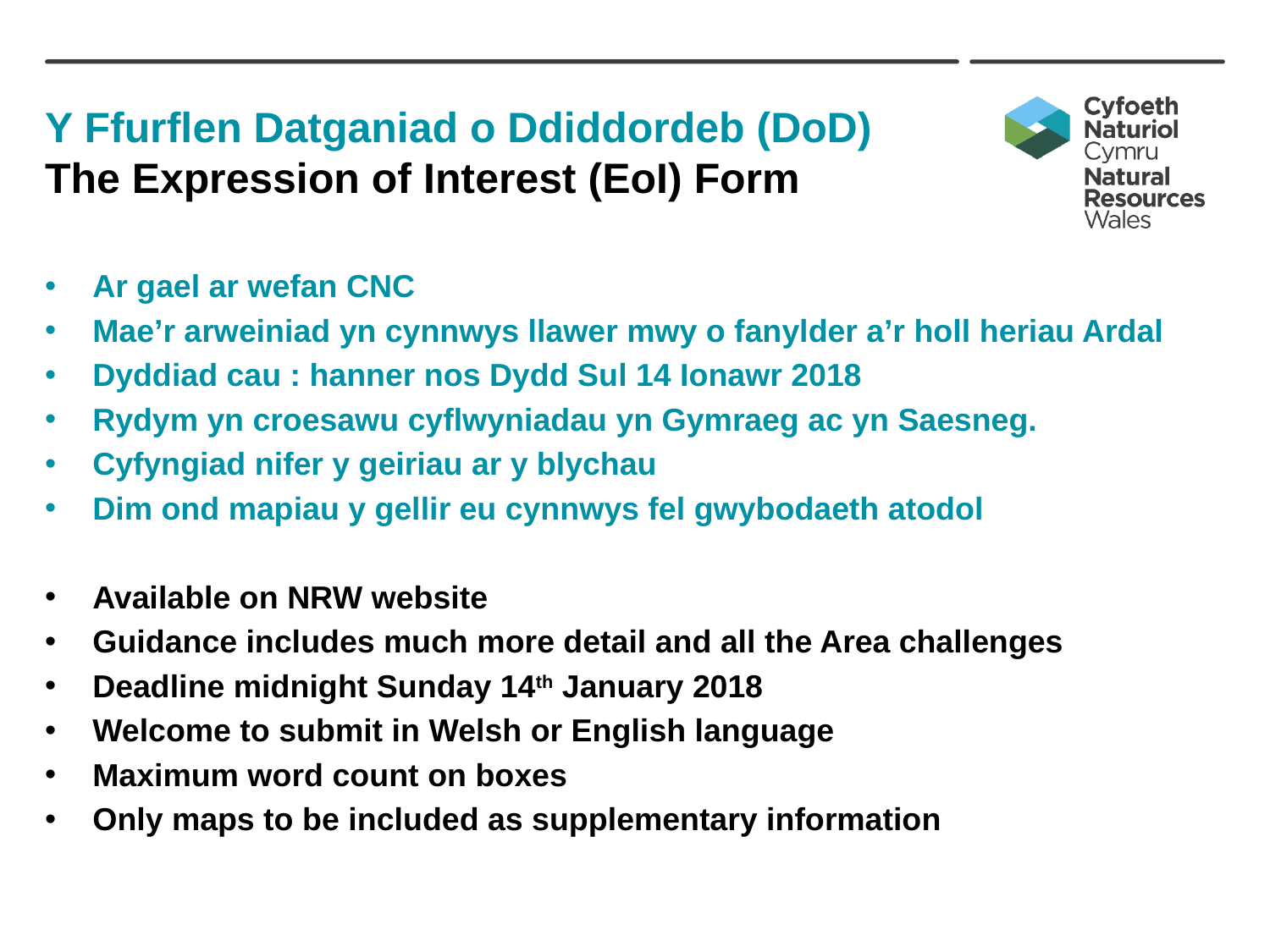

# Y Ffurflen Datganiad o Ddiddordeb (DoD) The Expression of Interest (EoI) Form
Ar gael ar wefan CNC
Mae’r arweiniad yn cynnwys llawer mwy o fanylder a’r holl heriau Ardal
Dyddiad cau : hanner nos Dydd Sul 14 Ionawr 2018
Rydym yn croesawu cyflwyniadau yn Gymraeg ac yn Saesneg.
Cyfyngiad nifer y geiriau ar y blychau
Dim ond mapiau y gellir eu cynnwys fel gwybodaeth atodol

Available on NRW website
Guidance includes much more detail and all the Area challenges
Deadline midnight Sunday 14th January 2018
Welcome to submit in Welsh or English language
Maximum word count on boxes
Only maps to be included as supplementary information